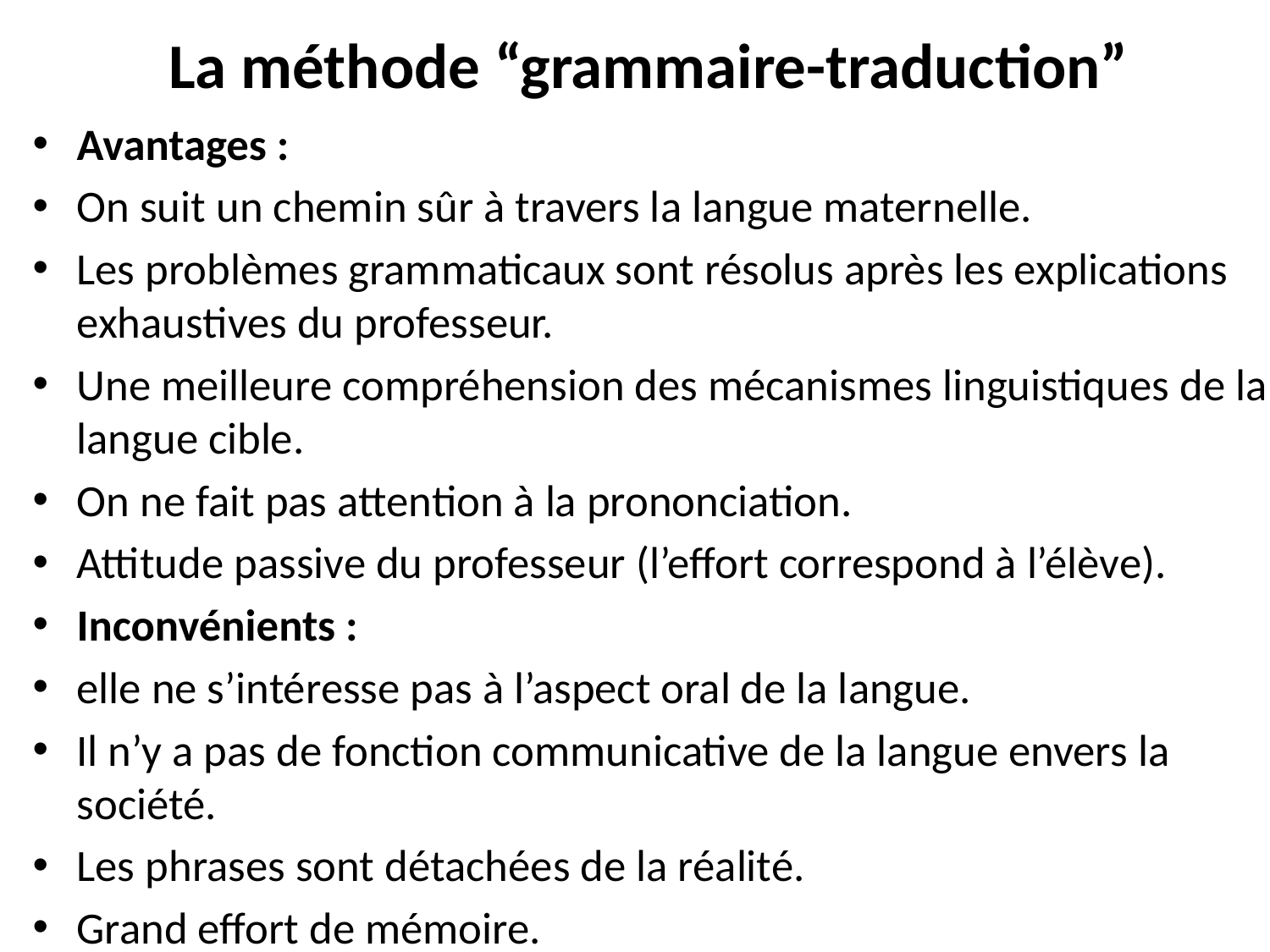

# La méthode “grammaire-traduction”
Avantages :
On suit un chemin sûr à travers la langue maternelle.
Les problèmes grammaticaux sont résolus après les explications exhaustives du professeur.
Une meilleure compréhension des mécanismes linguistiques de la langue cible.
On ne fait pas attention à la prononciation.
Attitude passive du professeur (l’effort correspond à l’élève).
Inconvénients :
elle ne s’intéresse pas à l’aspect oral de la langue.
Il n’y a pas de fonction communicative de la langue envers la société.
Les phrases sont détachées de la réalité.
Grand effort de mémoire.